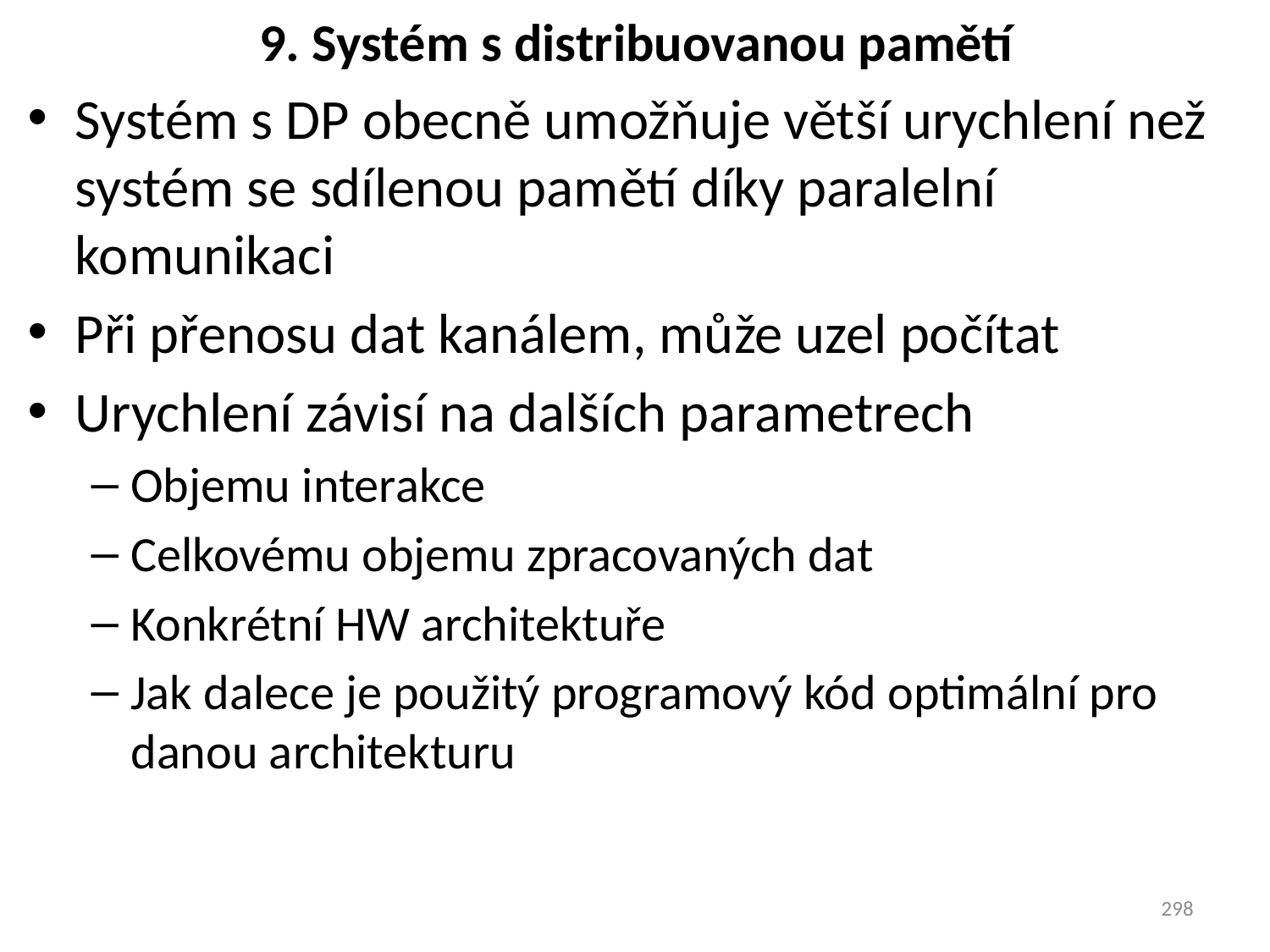

# 9. Systém s distribuovanou pamětí
Systém s DP obecně umožňuje větší urychlení než systém se sdílenou pamětí díky paralelní komunikaci
Při přenosu dat kanálem, může uzel počítat
Urychlení závisí na dalších parametrech
Objemu interakce
Celkovému objemu zpracovaných dat
Konkrétní HW architektuře
Jak dalece je použitý programový kód optimální pro danou architekturu
298